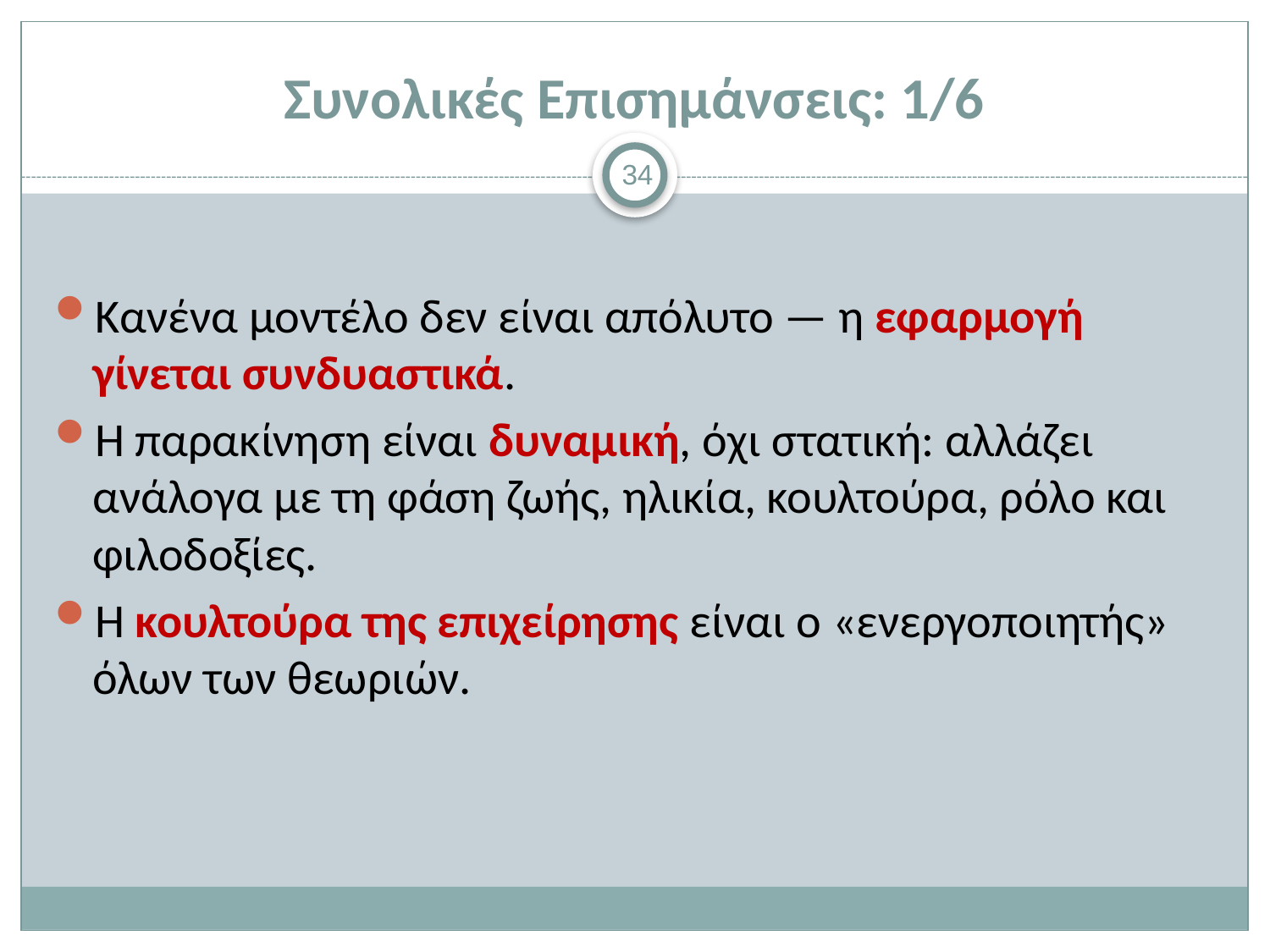

# Συνολικές Επισημάνσεις: 1/6
34

Κανένα μοντέλο δεν είναι απόλυτο — η εφαρμογή γίνεται συνδυαστικά.
Η παρακίνηση είναι δυναμική, όχι στατική: αλλάζει ανάλογα με τη φάση ζωής, ηλικία, κουλτούρα, ρόλο και φιλοδοξίες.
Η κουλτούρα της επιχείρησης είναι ο «ενεργοποιητής» όλων των θεωριών.